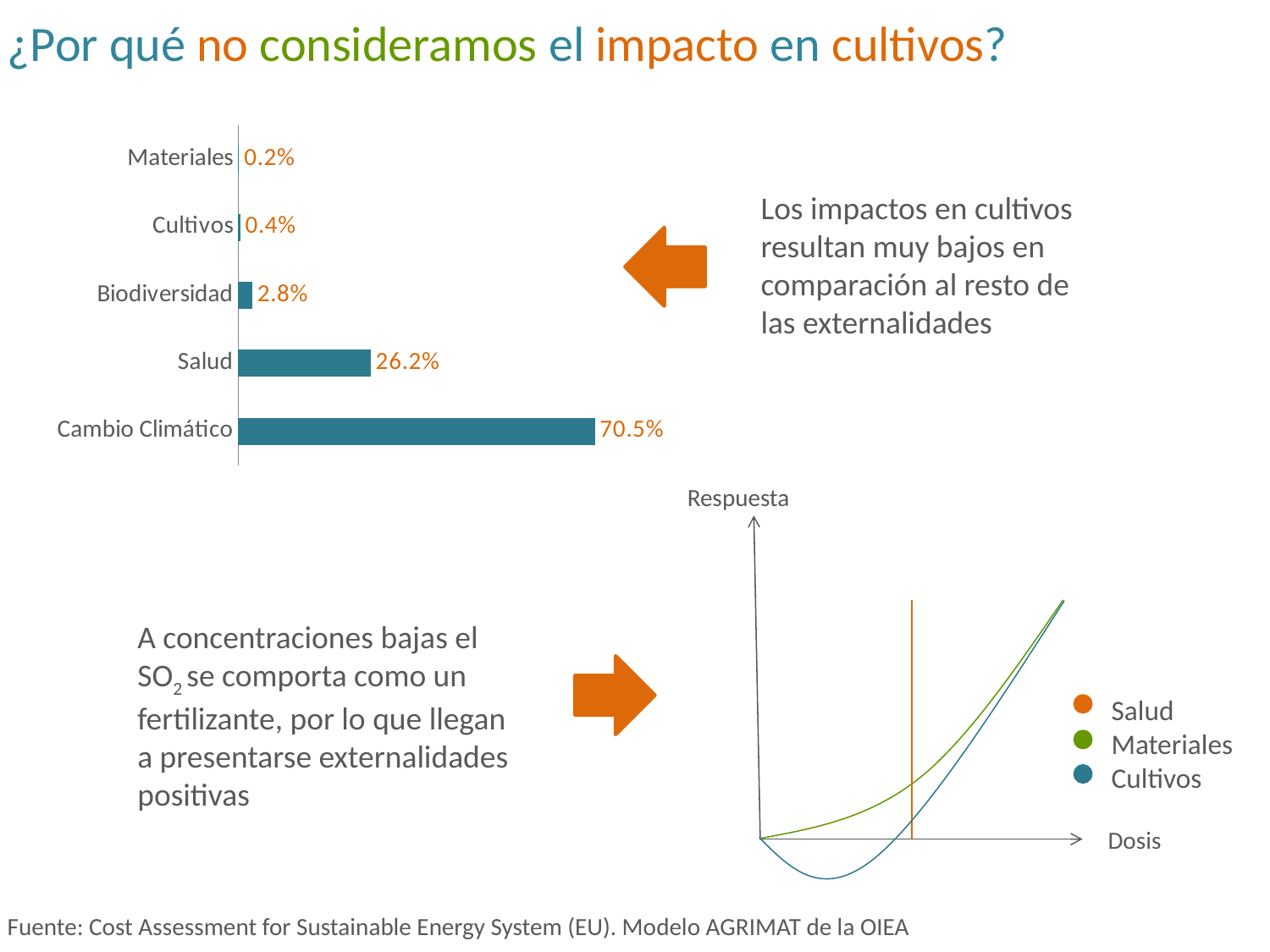

¿Por qué no consideramos el impacto en cultivos?

### Chart

| Category |  |
|---|---|
| Cambio Climático | 0.7050262045098735 |
| Salud | 0.26196319734787693 |
| Biodiversidad | 0.027503371336897082 |
| Cultivos | 0.0038116245789316444 |
| Materiales | 0.001695602226421673 |
Los impactos en cultivos resultan muy bajos en comparación al resto de las externalidades

Respuesta

Dosis
A concentraciones bajas el SO2 se comporta como un fertilizante, por lo que llegan a presentarse externalidades positivas

Salud
Materiales
Cultivos

Fuente: Cost Assessment for Sustainable Energy System (EU). Modelo AGRIMAT de la OIEA